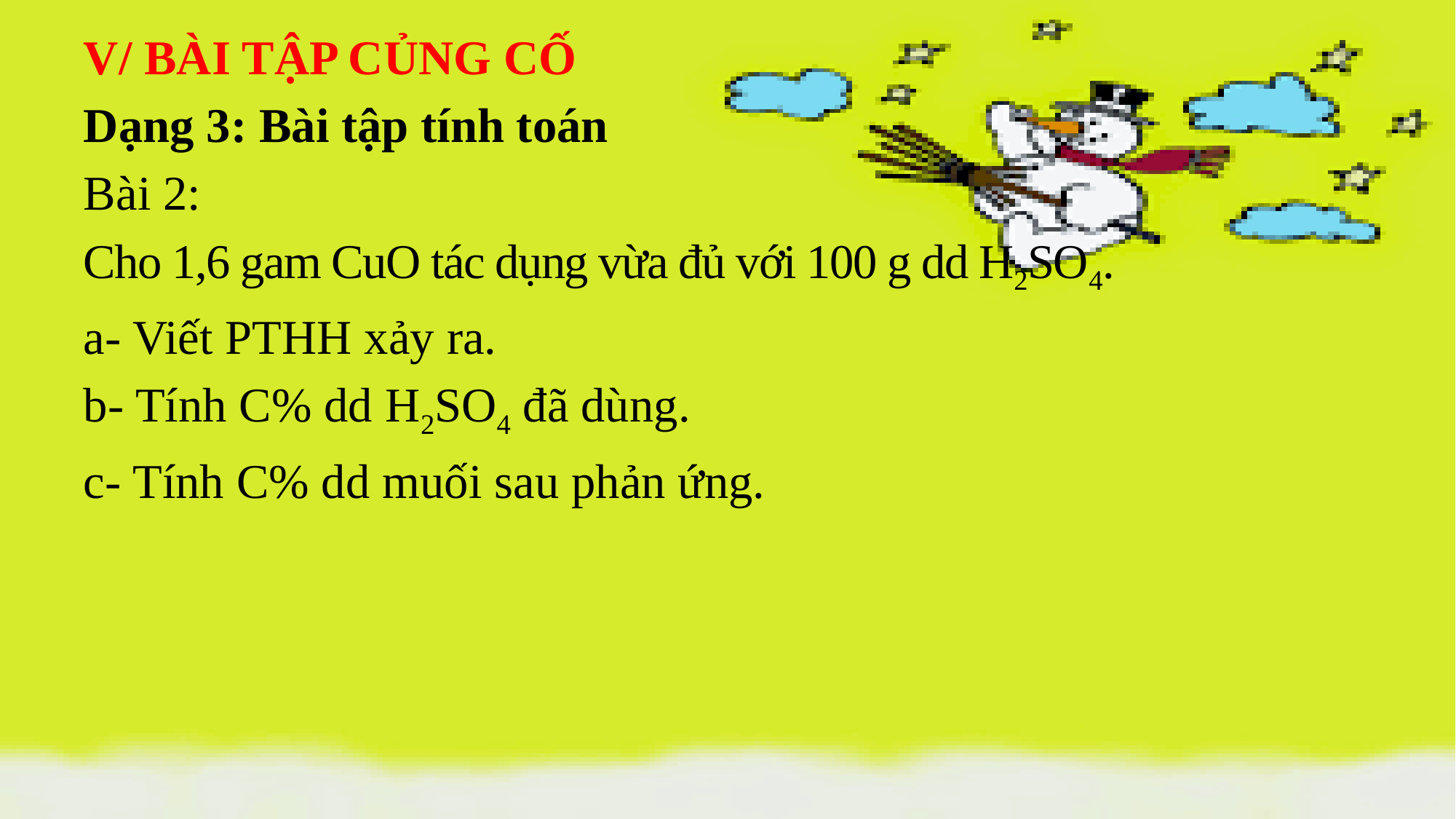

V/ BÀI TẬP CỦNG CỐ
Dạng 3: Bài tập tính toán
Bài 2:
Cho 1,6 gam CuO tác dụng vừa đủ với 100 g dd H2SO4.
a- Viết PTHH xảy ra.
b- Tính C% dd H2SO4 đã dùng.
c- Tính C% dd muối sau phản ứng.